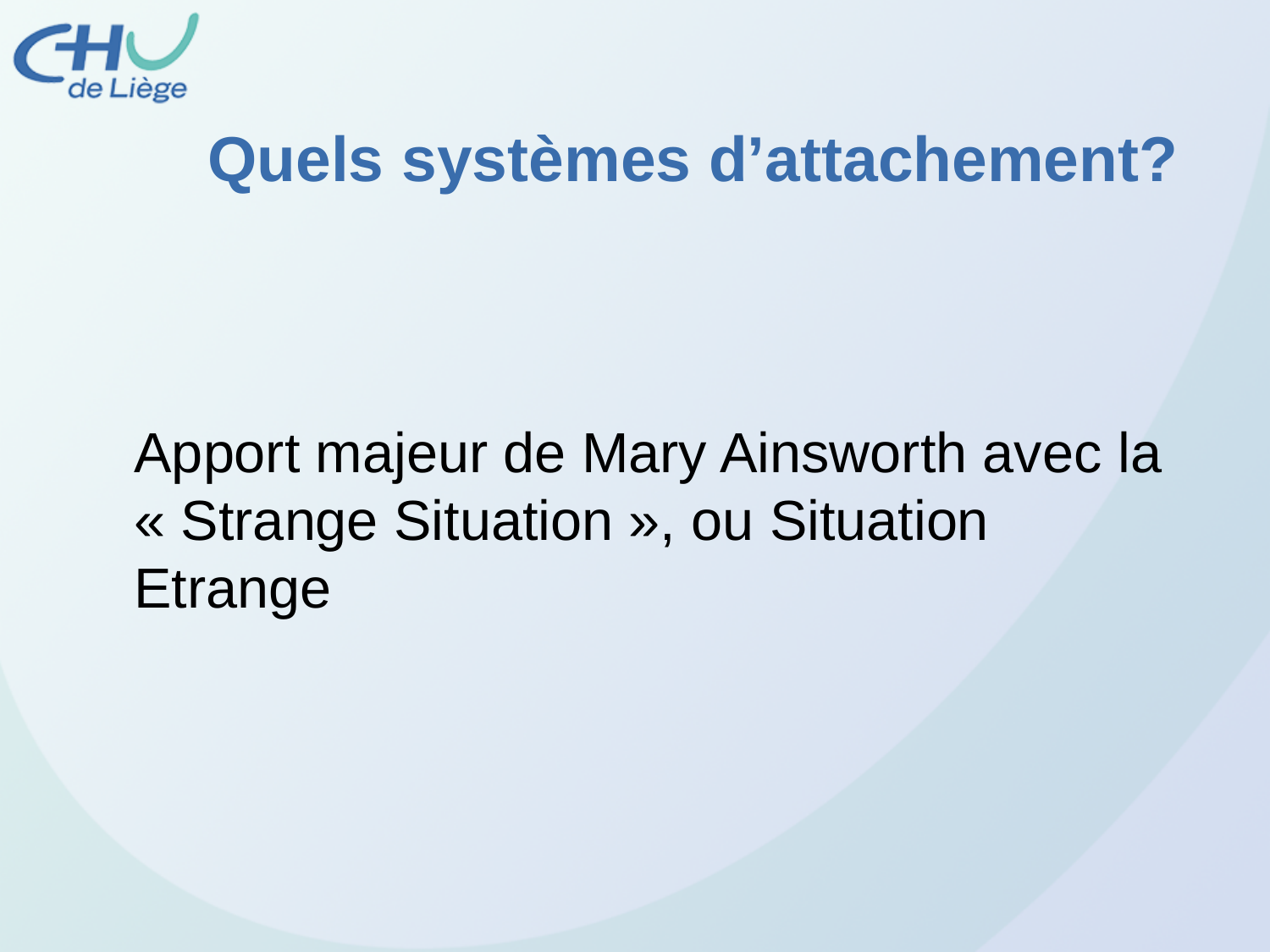

# Quels systèmes d’attachement?

Apport majeur de Mary Ainsworth avec la « Strange Situation », ou Situation Etrange